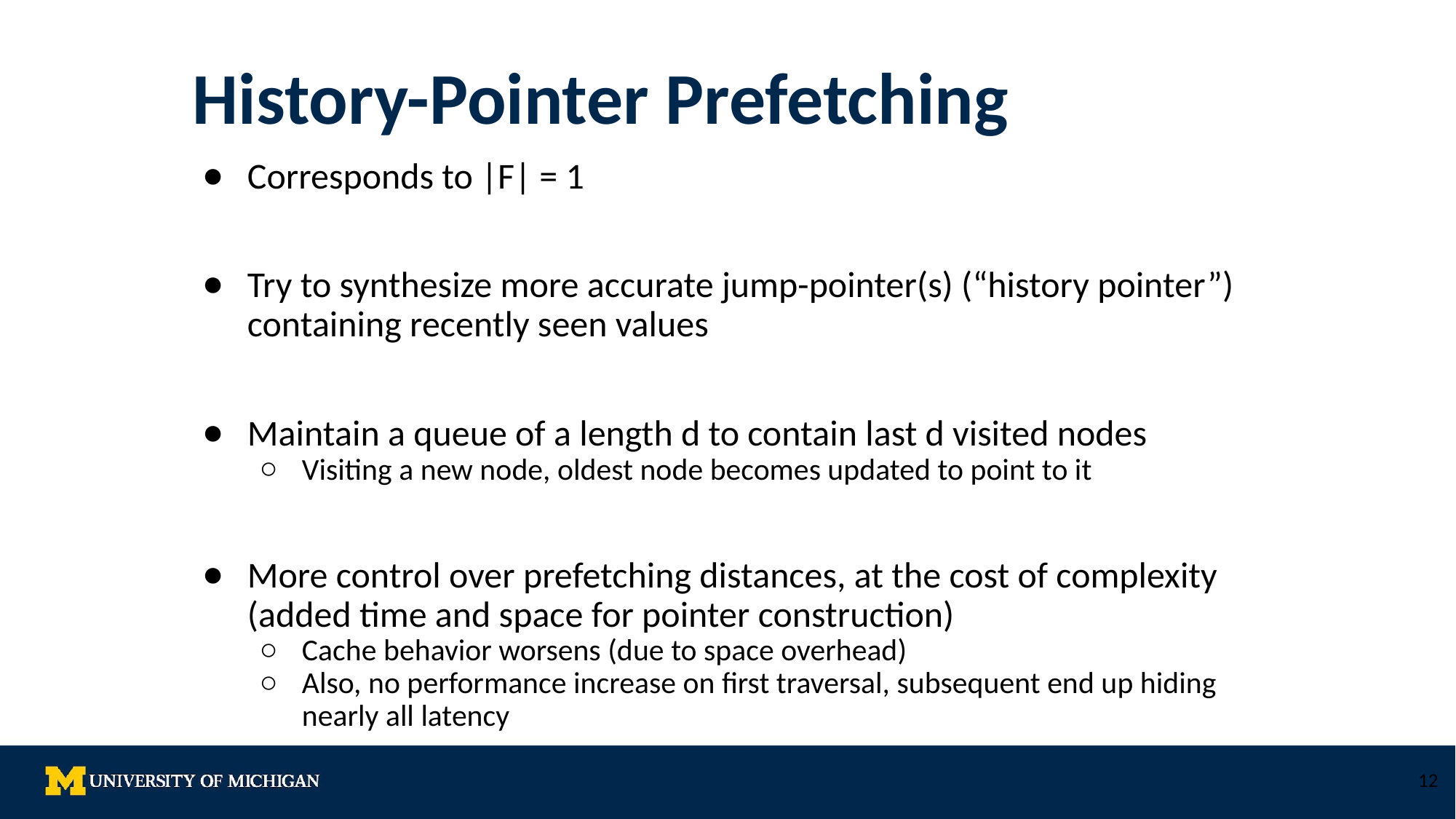

# History-Pointer Prefetching
Corresponds to |F| = 1

Try to synthesize more accurate jump-pointer(s) (“history pointer”) containing recently seen values

Maintain a queue of a length d to contain last d visited nodes
Visiting a new node, oldest node becomes updated to point to it

More control over prefetching distances, at the cost of complexity (added time and space for pointer construction)
Cache behavior worsens (due to space overhead)
Also, no performance increase on first traversal, subsequent end up hiding nearly all latency
12